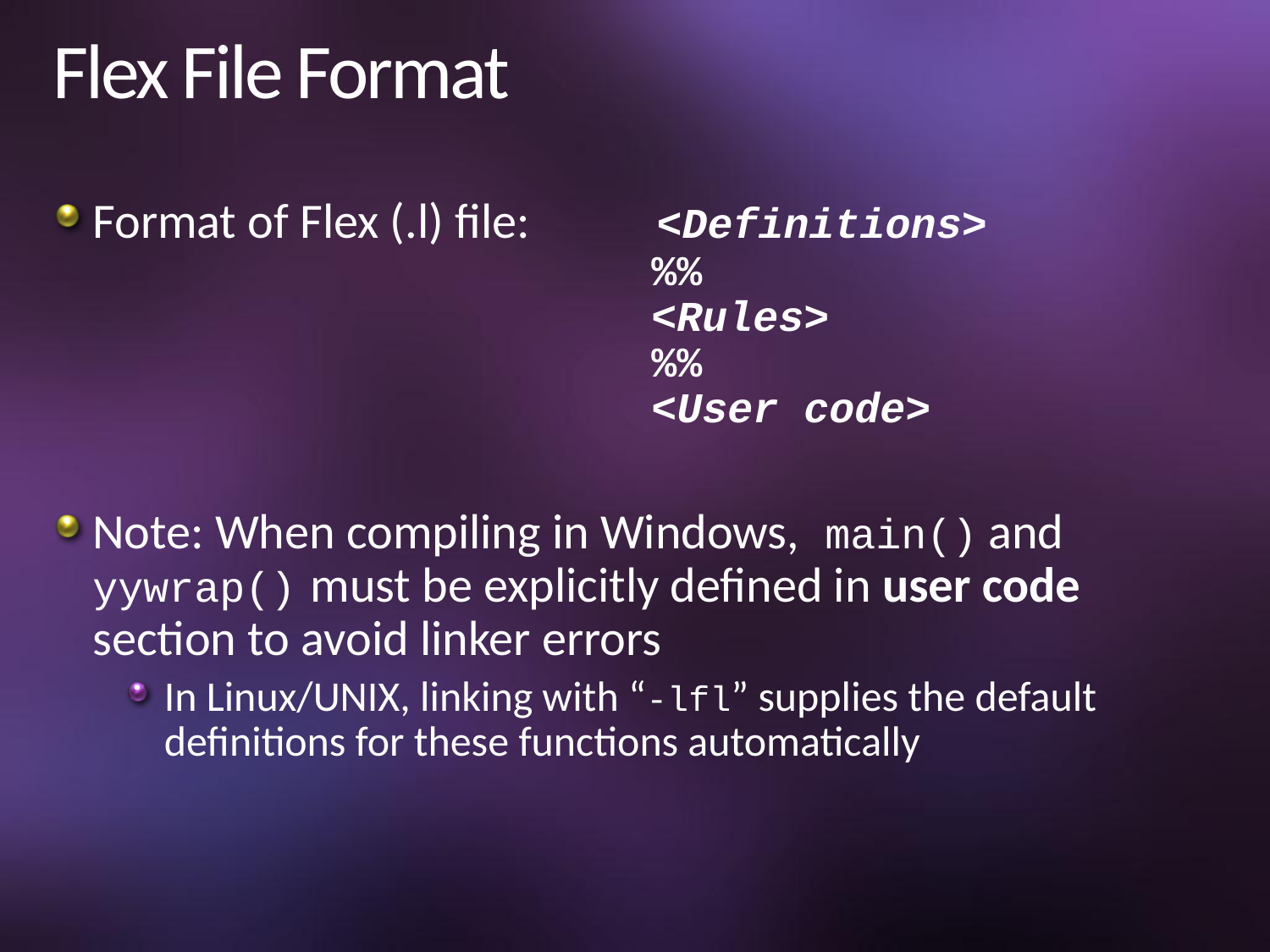

# Flex File Format
Format of Flex (.l) file:	     <Definitions>
				  %%
				  <Rules>
				  %%
				  <User code>
Note: When compiling in Windows, main() and yywrap() must be explicitly defined in user code section to avoid linker errors
In Linux/UNIX, linking with “-lfl” supplies the default definitions for these functions automatically